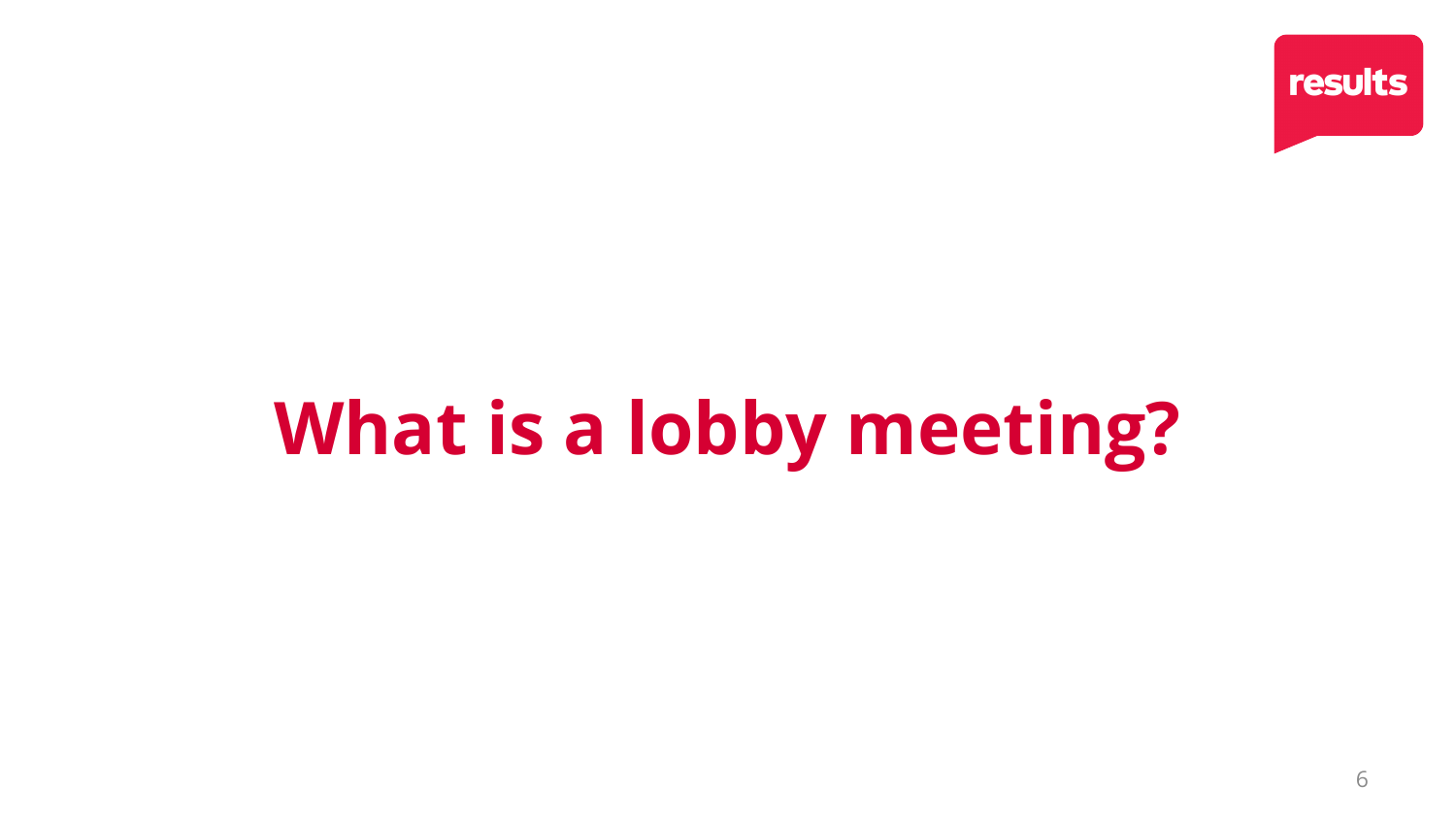

# What is a lobby meeting?
6